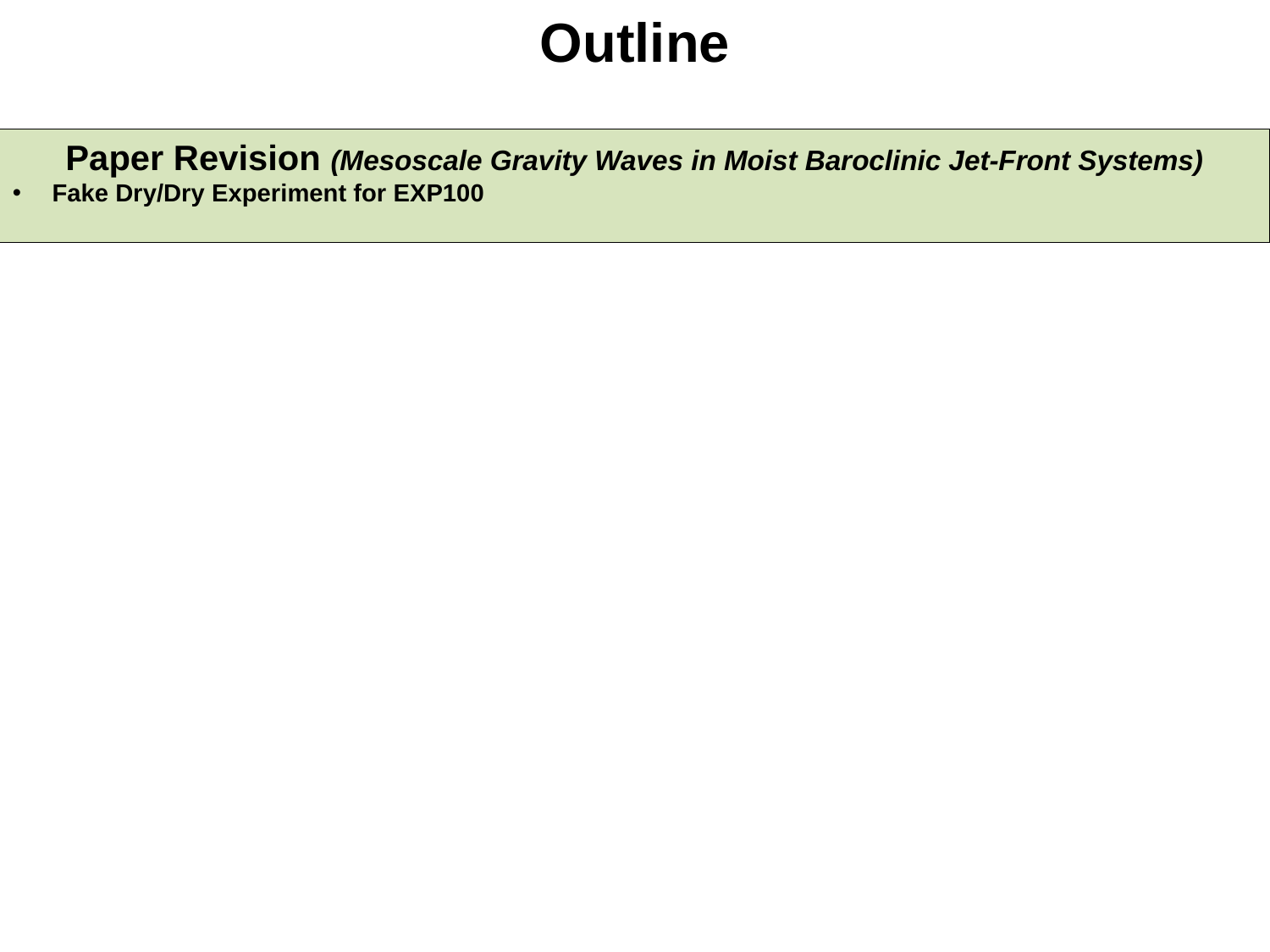

# Outline
Paper Revision (Mesoscale Gravity Waves in Moist Baroclinic Jet-Front Systems)
Fake Dry/Dry Experiment for EXP100